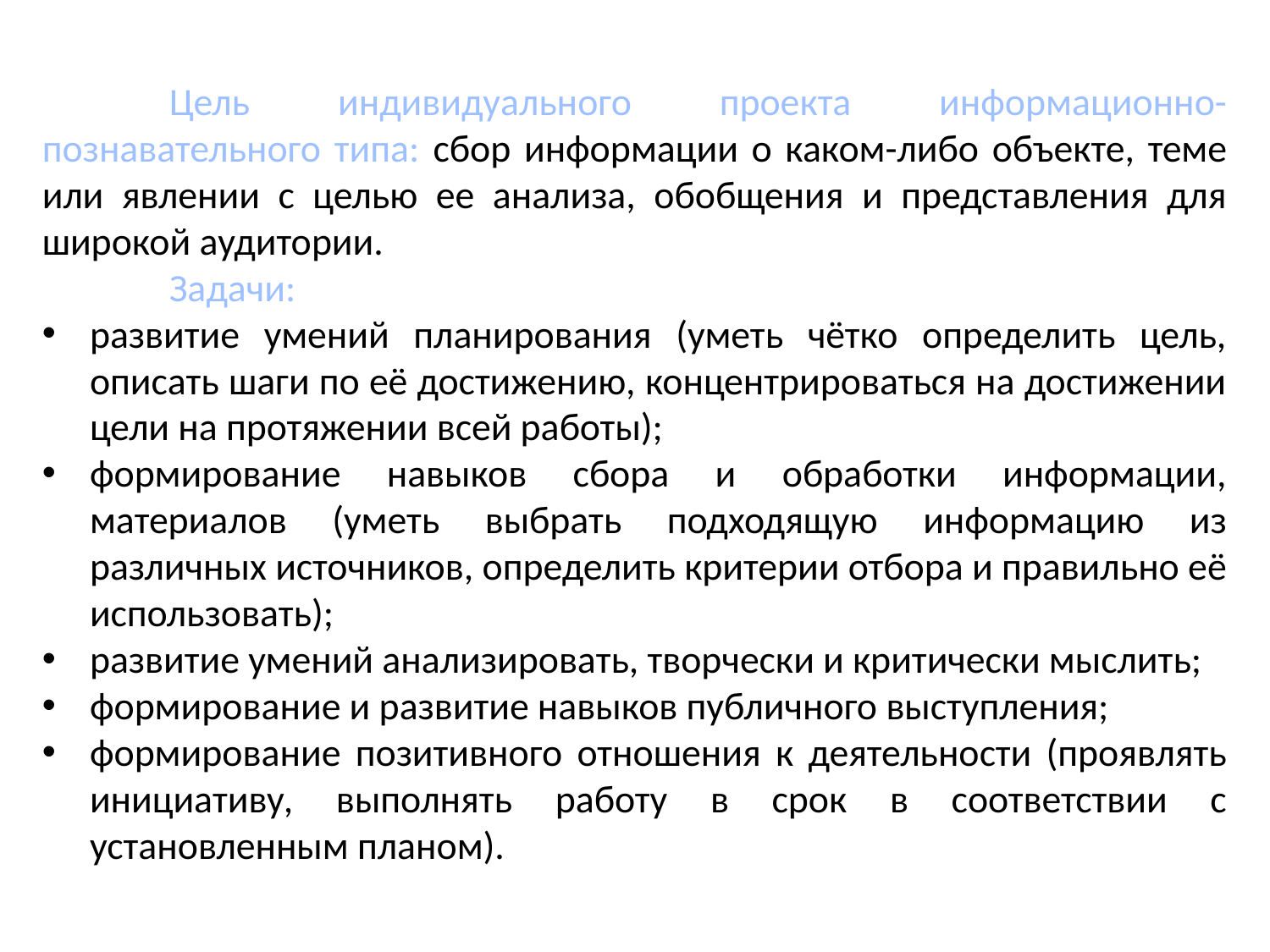

Цель индивидуального проекта информационно-познавательного типа: сбор информации о каком-либо объекте, теме или явлении с целью ее анализа, обобщения и представления для широкой аудитории.
	Задачи:
развитие умений планирования (уметь чётко определить цель, описать шаги по её достижению, концентрироваться на достижении цели на протяжении всей работы);
формирование навыков сбора и обработки информации, материалов (уметь выбрать подходящую информацию из различных источников, определить критерии отбора и правильно её использовать);
развитие умений анализировать, творчески и критически мыслить;
формирование и развитие навыков публичного выступления;
формирование позитивного отношения к деятельности (проявлять инициативу, выполнять работу в срок в соответствии с установленным планом).